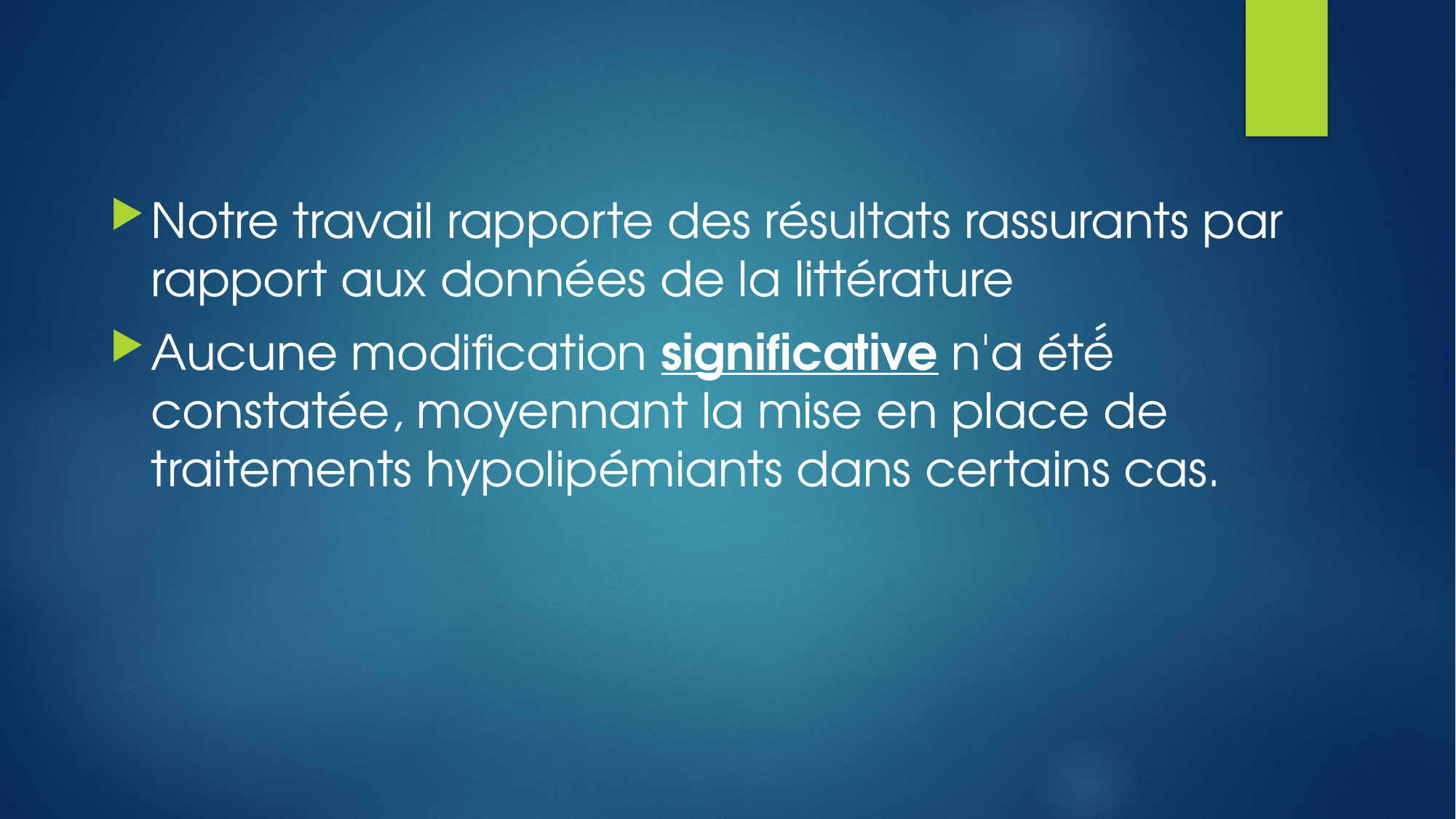

Notre travail rapporte des résultats rassurants par rapport aux données de la littérature
Aucune modification significative n'a été́ constatée, moyennant la mise en place de traitements hypolipémiants dans certains cas.